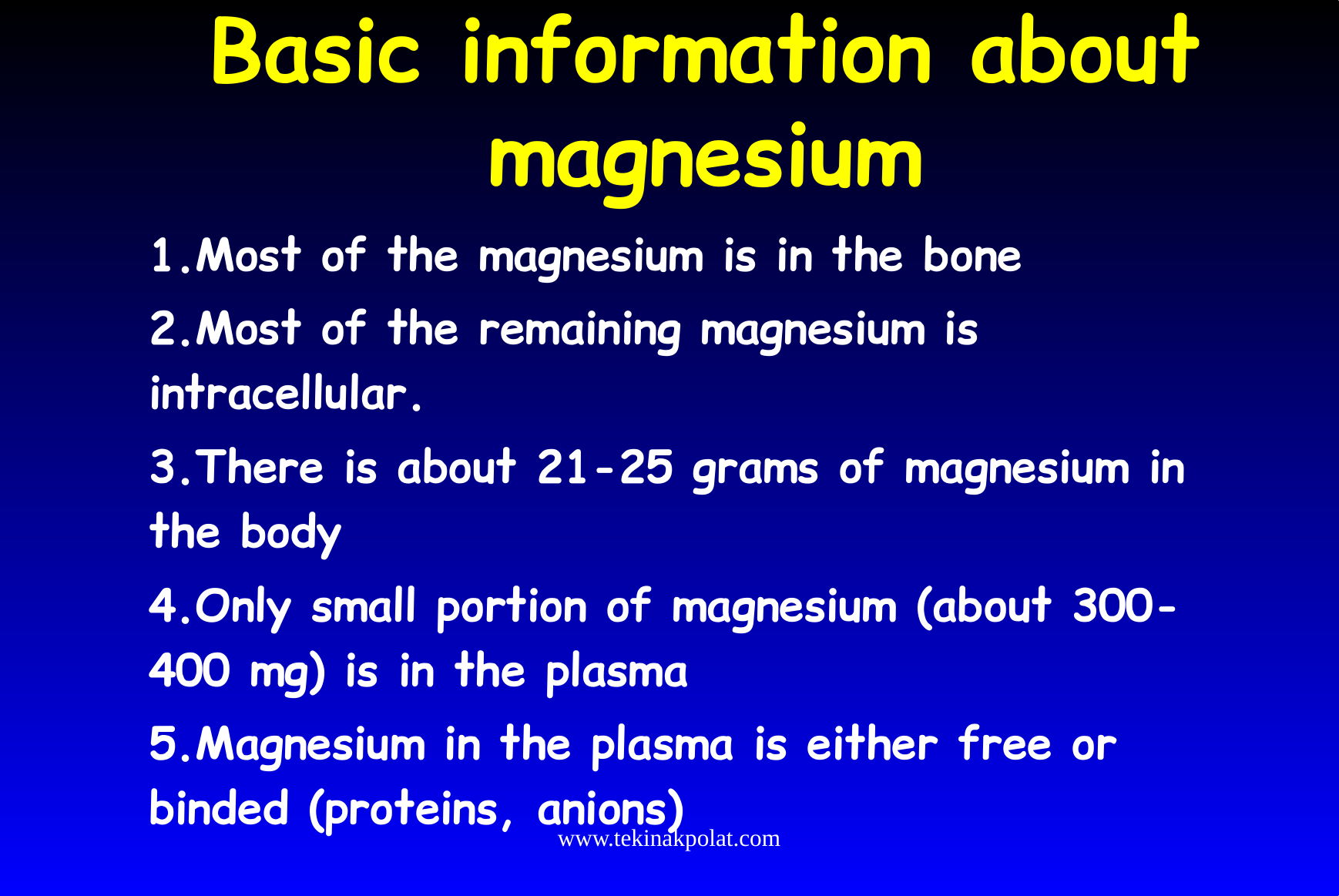

# Basic information about magnesium
1.Most of the magnesium is in the bone
2.Most of the remaining magnesium is intracellular.
3.There is about 21-25 grams of magnesium in the body
4.Only small portion of magnesium (about 300-400 mg) is in the plasma
5.Magnesium in the plasma is either free or binded (proteins, anions)

www.tekinakpolat.com